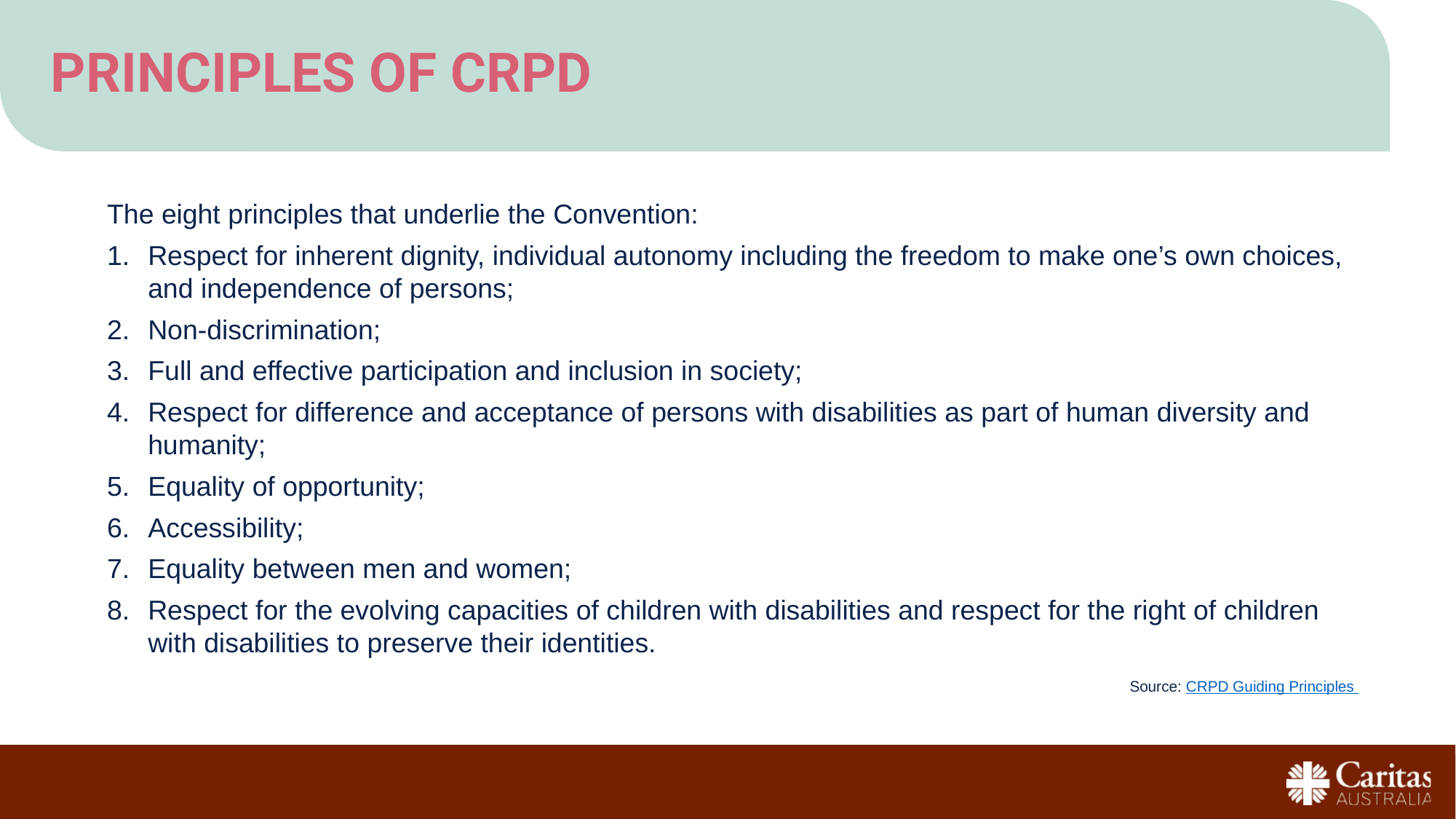

# PRINCIPLES OF CRPD​
The eight principles that underlie the Convention:
Respect for inherent dignity, individual autonomy including the freedom to make one’s own choices, and independence of persons;
Non-discrimination;
Full and effective participation and inclusion in society;
Respect for difference and acceptance of persons with disabilities as part of human diversity and humanity;
Equality of opportunity;
Accessibility;
Equality between men and women;
Respect for the evolving capacities of children with disabilities and respect for the right of children with disabilities to preserve their identities.
Source: CRPD Guiding Principles